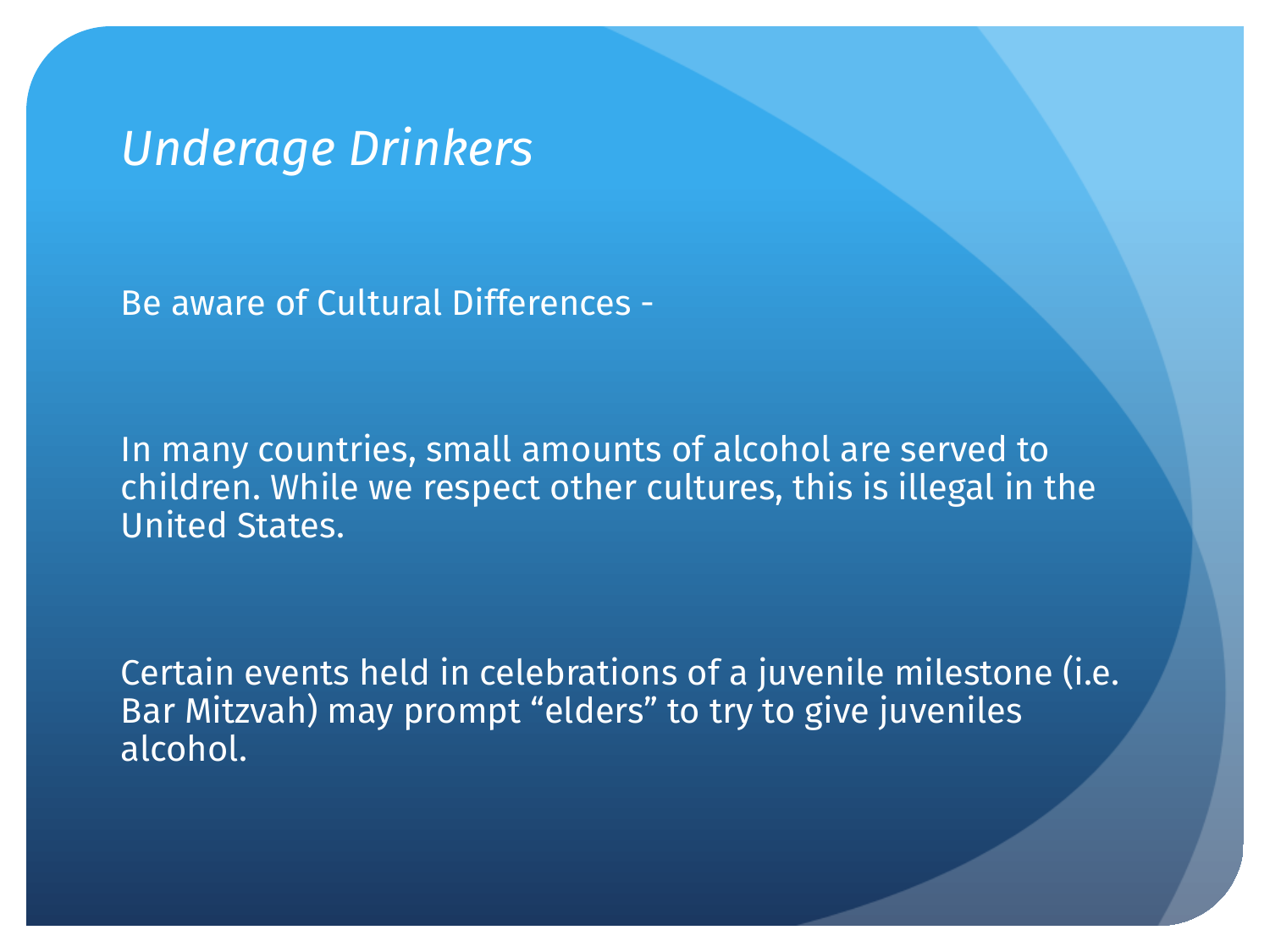

Underage Drinkers

Be aware of Cultural Differences -

In many countries, small amounts of alcohol are served to children. While we respect other cultures, this is illegal in the United States.

Certain events held in celebrations of a juvenile milestone (i.e. Bar Mitzvah) may prompt “elders” to try to give juveniles alcohol.